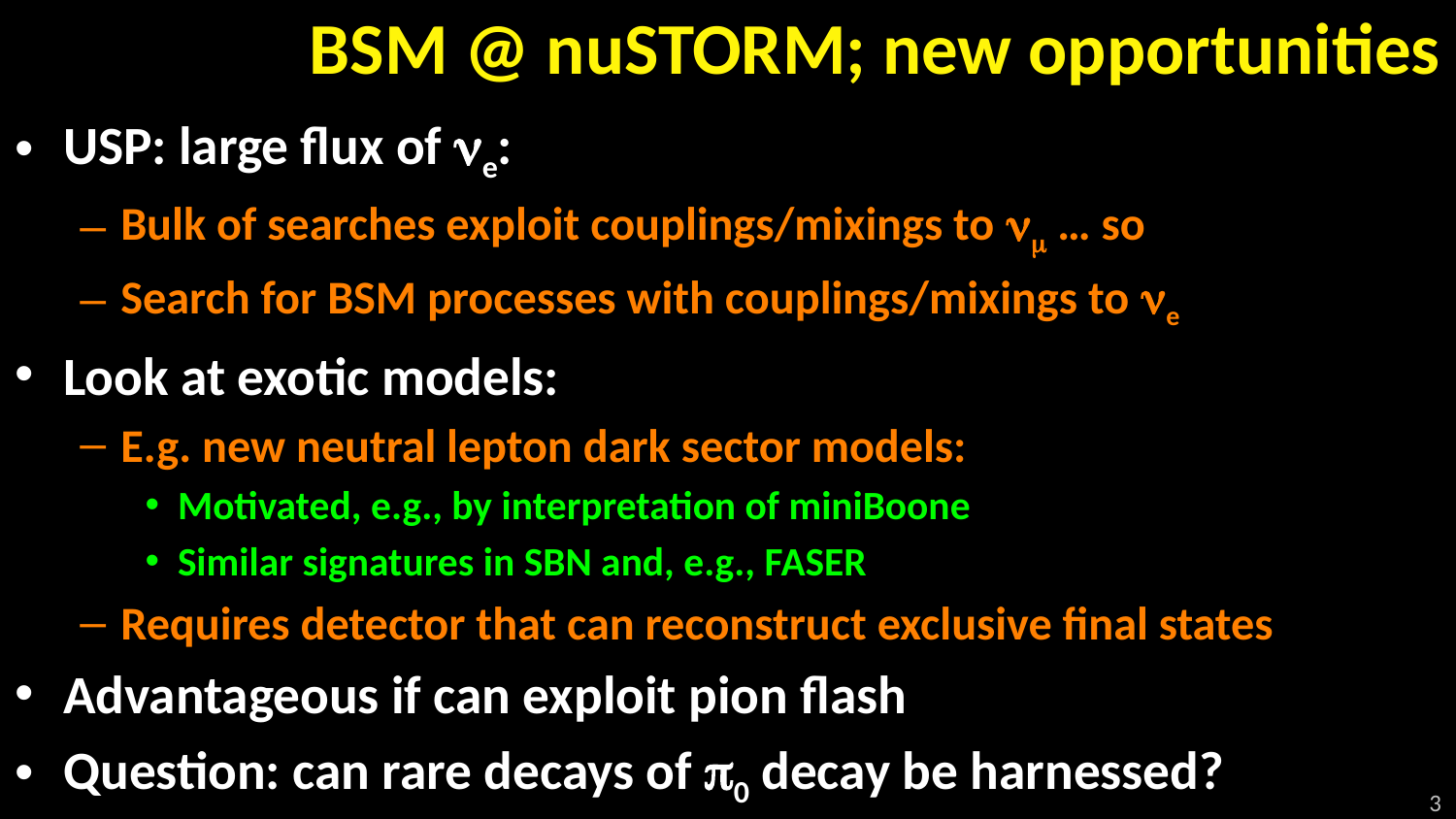

# BSM @ nuSTORM; new opportunities
USP: large flux of νe:
Bulk of searches exploit couplings/mixings to νμ … so
Search for BSM processes with couplings/mixings to νe
Look at exotic models:
E.g. new neutral lepton dark sector models:
Motivated, e.g., by interpretation of miniBoone
Similar signatures in SBN and, e.g., FASER
Requires detector that can reconstruct exclusive final states
Advantageous if can exploit pion flash
Question: can rare decays of π0 decay be harnessed?
3